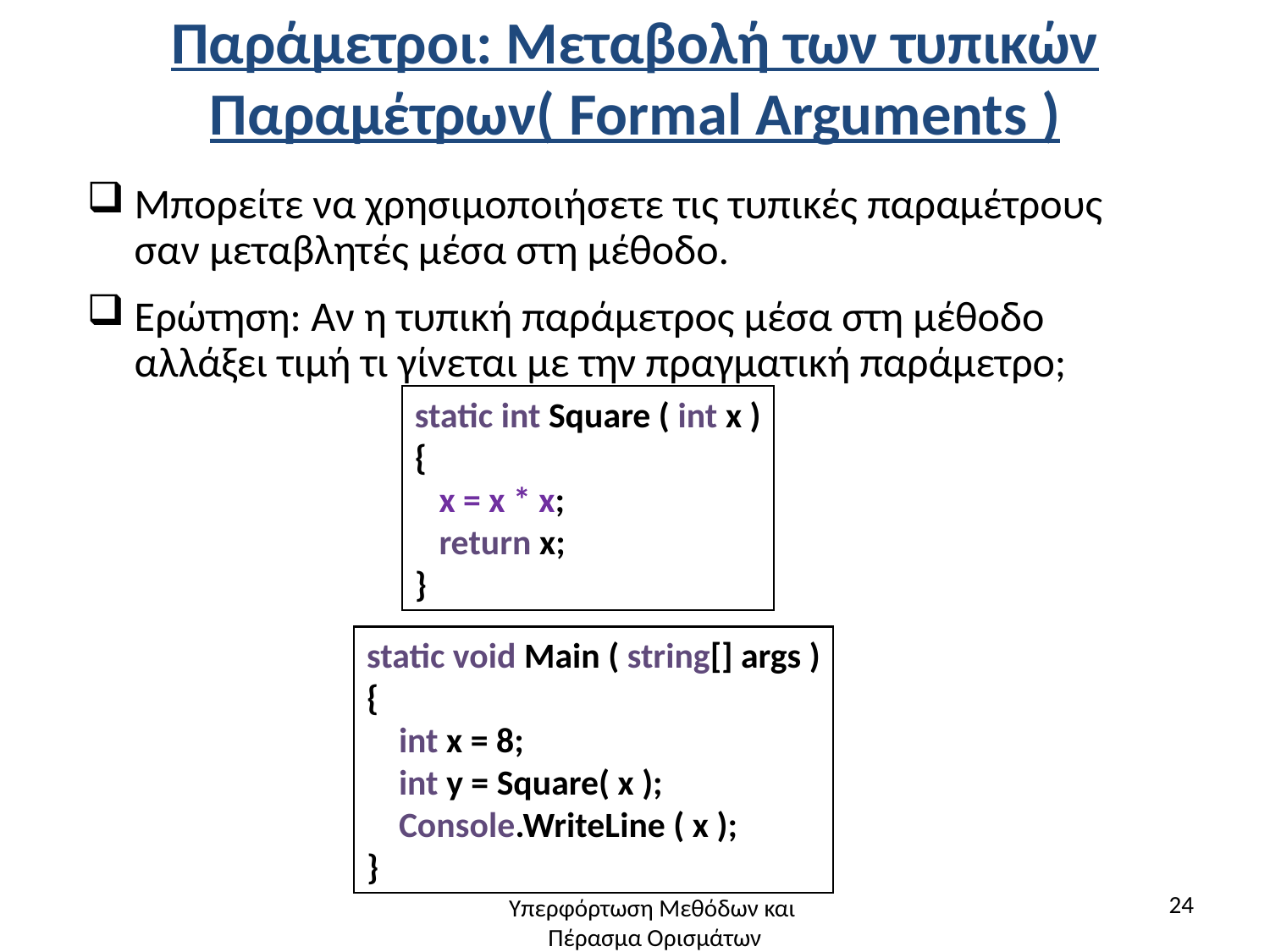

# Παράμετροι: Μεταβολή των τυπικών Παραμέτρων( Formal Arguments )
Μπορείτε να χρησιμοποιήσετε τις τυπικές παραμέτρους σαν μεταβλητές μέσα στη μέθοδο.
Ερώτηση: Αν η τυπική παράμετρος μέσα στη μέθοδο αλλάξει τιμή τι γίνεται με την πραγματική παράμετρο;
static int Square ( int x )
{
   x = x * x;
   return x;
}
static void Main ( string[] args )
{
    int x = 8;
    int y = Square( x );
    Console.WriteLine ( x );
}
24
Υπερφόρτωση Μεθόδων και
Πέρασμα Ορισμάτων